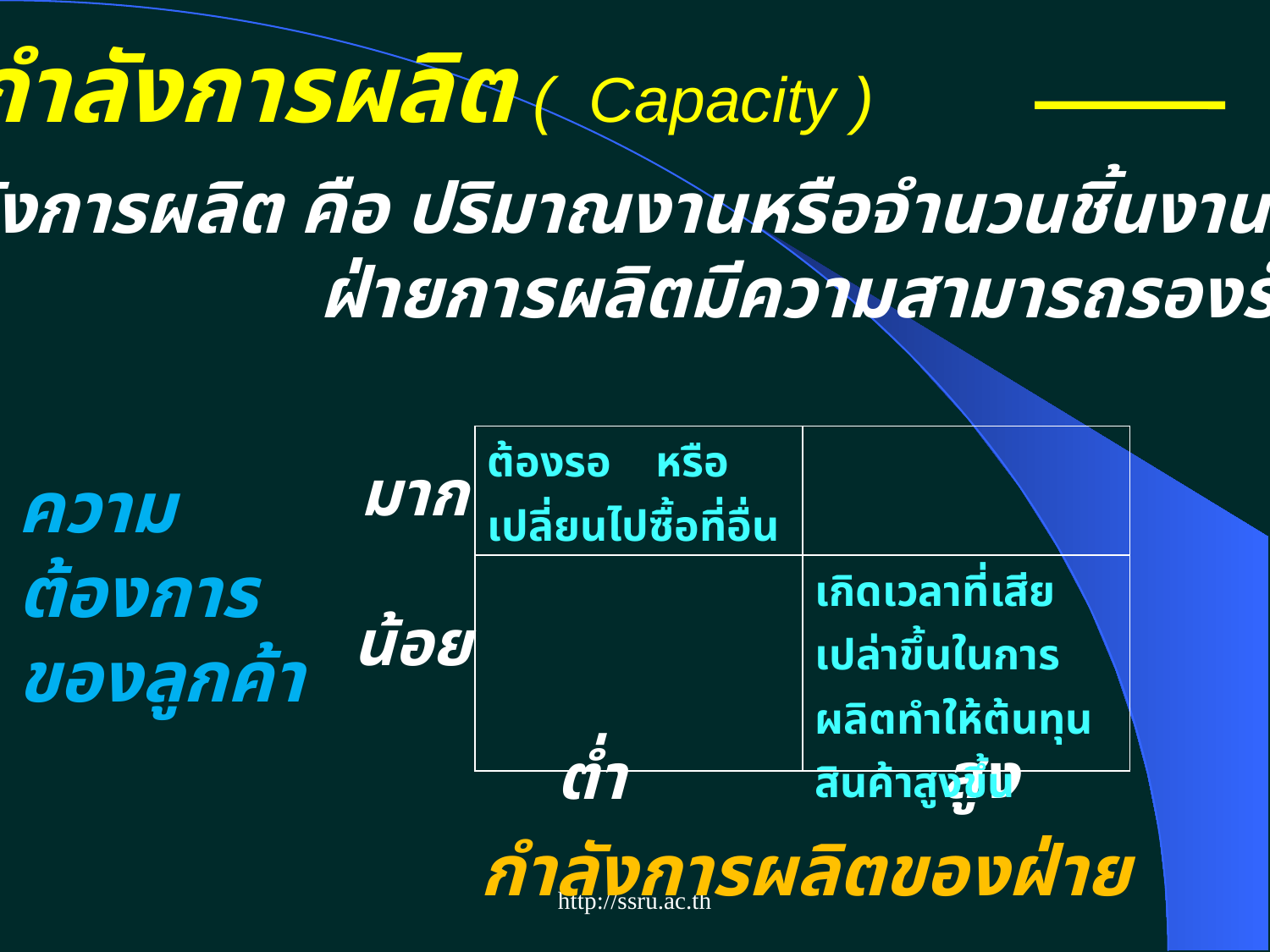

กำลังการผลิต (  Capacity )

กำลังการผลิต คือ ปริมาณงานหรือจำนวนชิ้นงานที่
                        ฝ่ายการผลิตมีความสามารถรองรับได้
| ต้องรอ หรือเปลี่ยนไปซื้อที่อื่น |  |
| --- | --- |
|  | เกิดเวลาที่เสียเปล่าขึ้นในการผลิตทำให้ต้นทุนสินค้าสูงขึ้น |
มาก
ความต้องการของลูกค้า
น้อย
สูง
ต่ำ
กำลังการผลิตของฝ่าย
http://ssru.ac.th